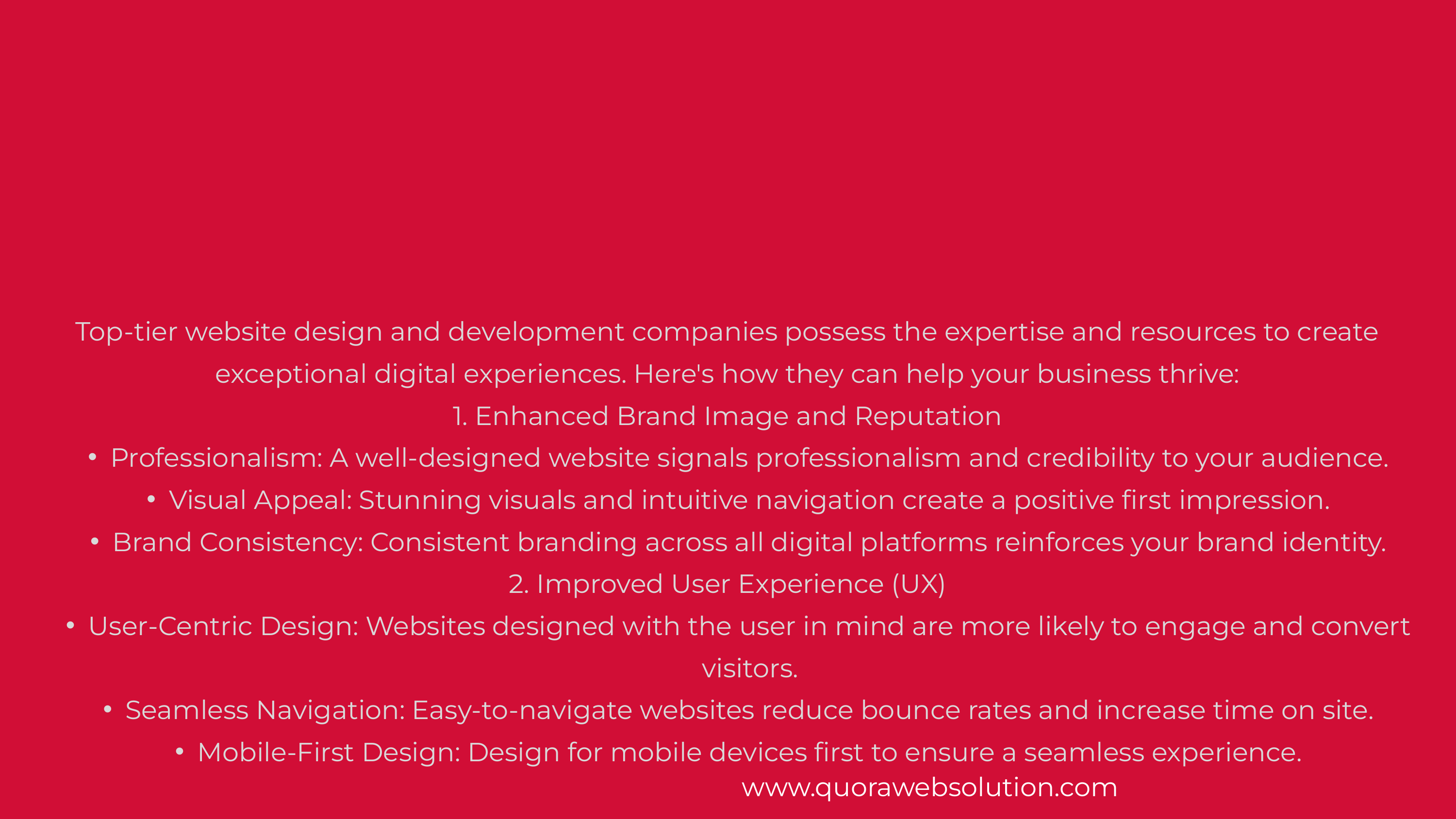

Top-tier website design and development companies possess the expertise and resources to create exceptional digital experiences. Here's how they can help your business thrive:
1. Enhanced Brand Image and Reputation
Professionalism: A well-designed website signals professionalism and credibility to your audience.
Visual Appeal: Stunning visuals and intuitive navigation create a positive first impression.
Brand Consistency: Consistent branding across all digital platforms reinforces your brand identity.
2. Improved User Experience (UX)
User-Centric Design: Websites designed with the user in mind are more likely to engage and convert visitors.
Seamless Navigation: Easy-to-navigate websites reduce bounce rates and increase time on site.
Mobile-First Design: Design for mobile devices first to ensure a seamless experience.
www.quorawebsolution.com